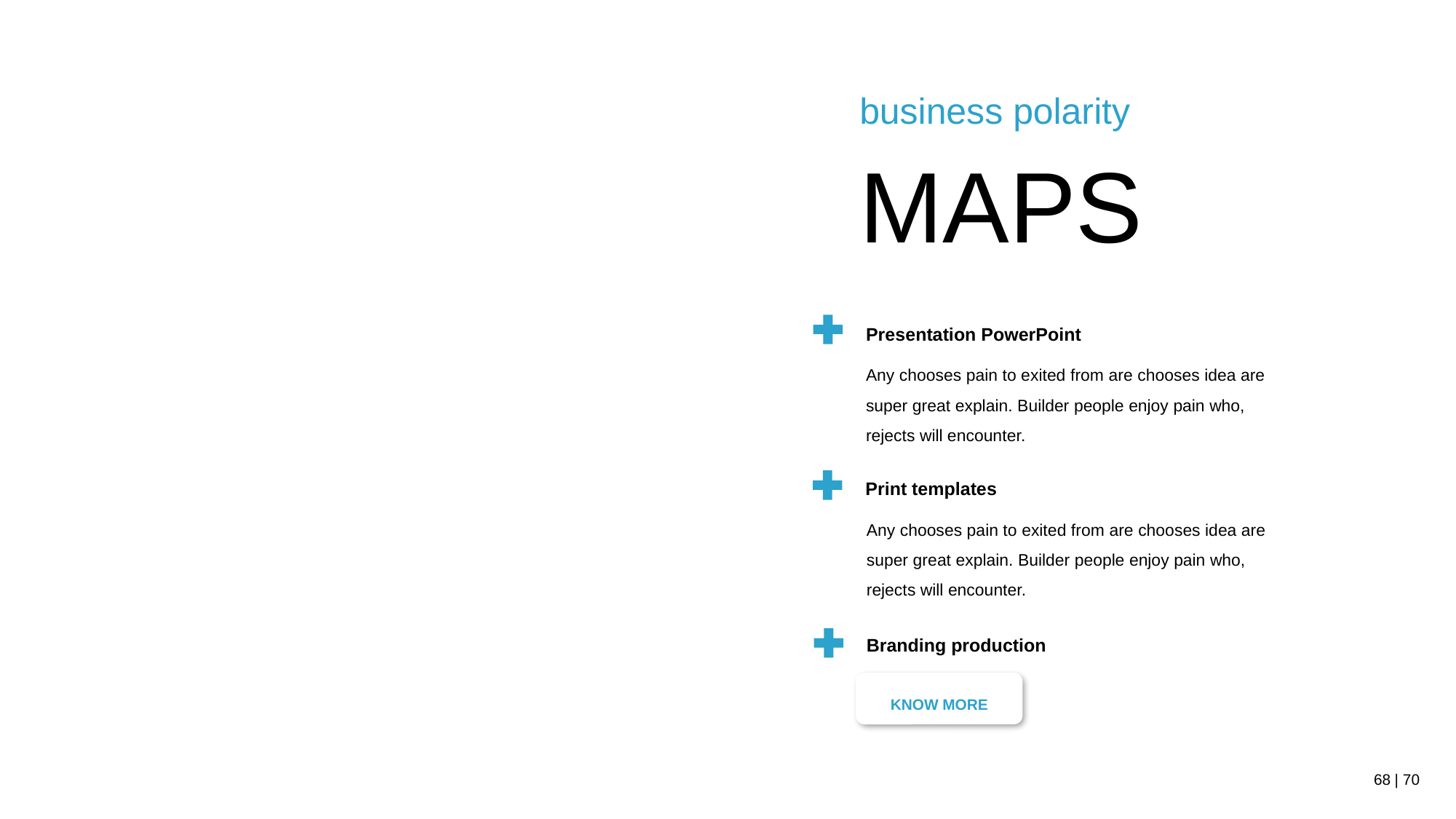

business polarity
MAPS
Presentation PowerPoint

Any chooses pain to exited from are chooses idea are super great explain. Builder people enjoy pain who, rejects will encounter.
Print templates

Any chooses pain to exited from are chooses idea are super great explain. Builder people enjoy pain who, rejects will encounter.
Branding production

KNOW MORE